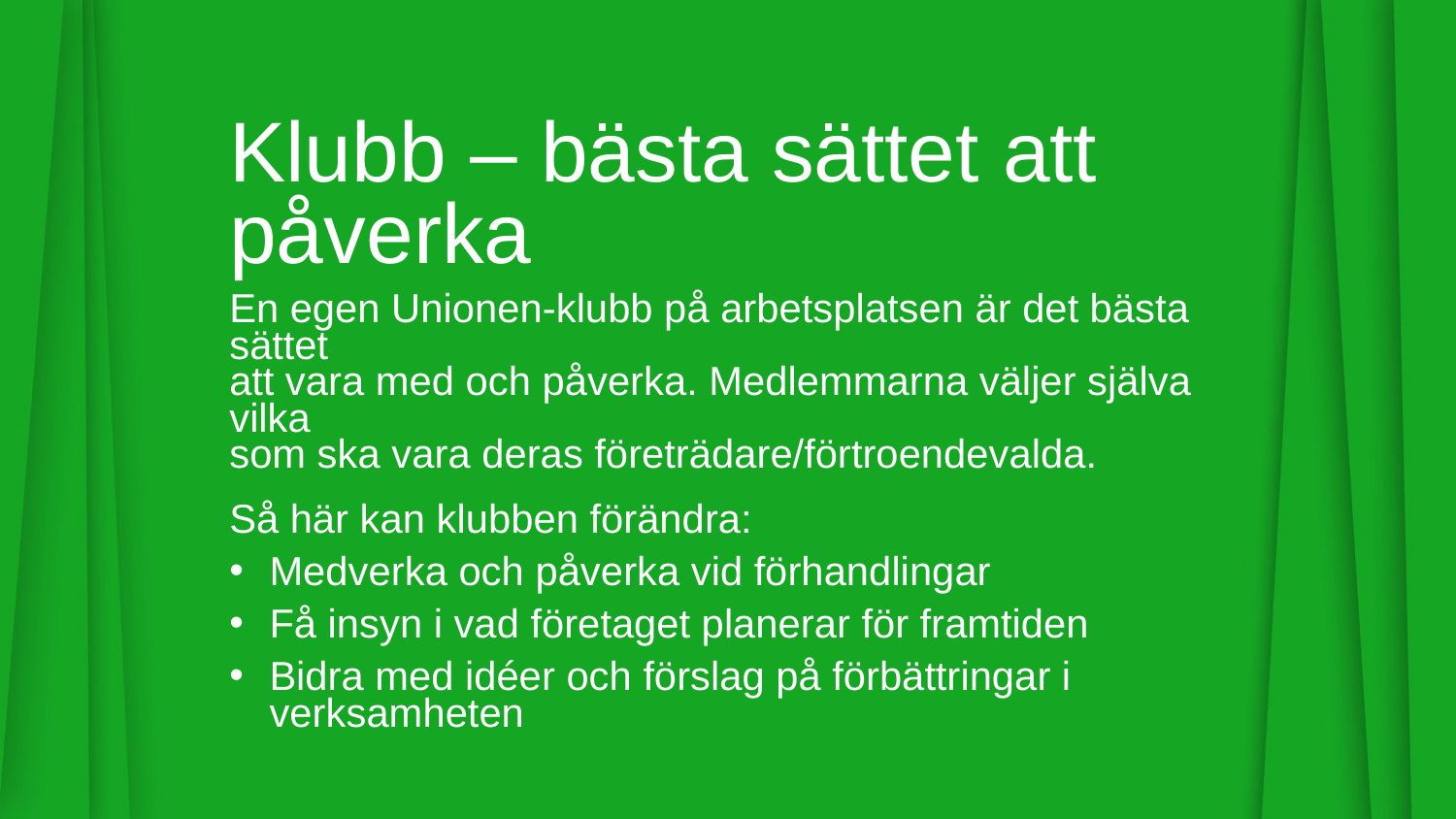

# Klubb – bästa sättet att påverka
En egen Unionen-klubb på arbetsplatsen är det bästa sättet
att vara med och påverka. Medlemmarna väljer själva vilka
som ska vara deras företrädare/förtroendevalda.
Så här kan klubben förändra:
Medverka och påverka vid förhandlingar
Få insyn i vad företaget planerar för framtiden
Bidra med idéer och förslag på förbättringar i verksamheten